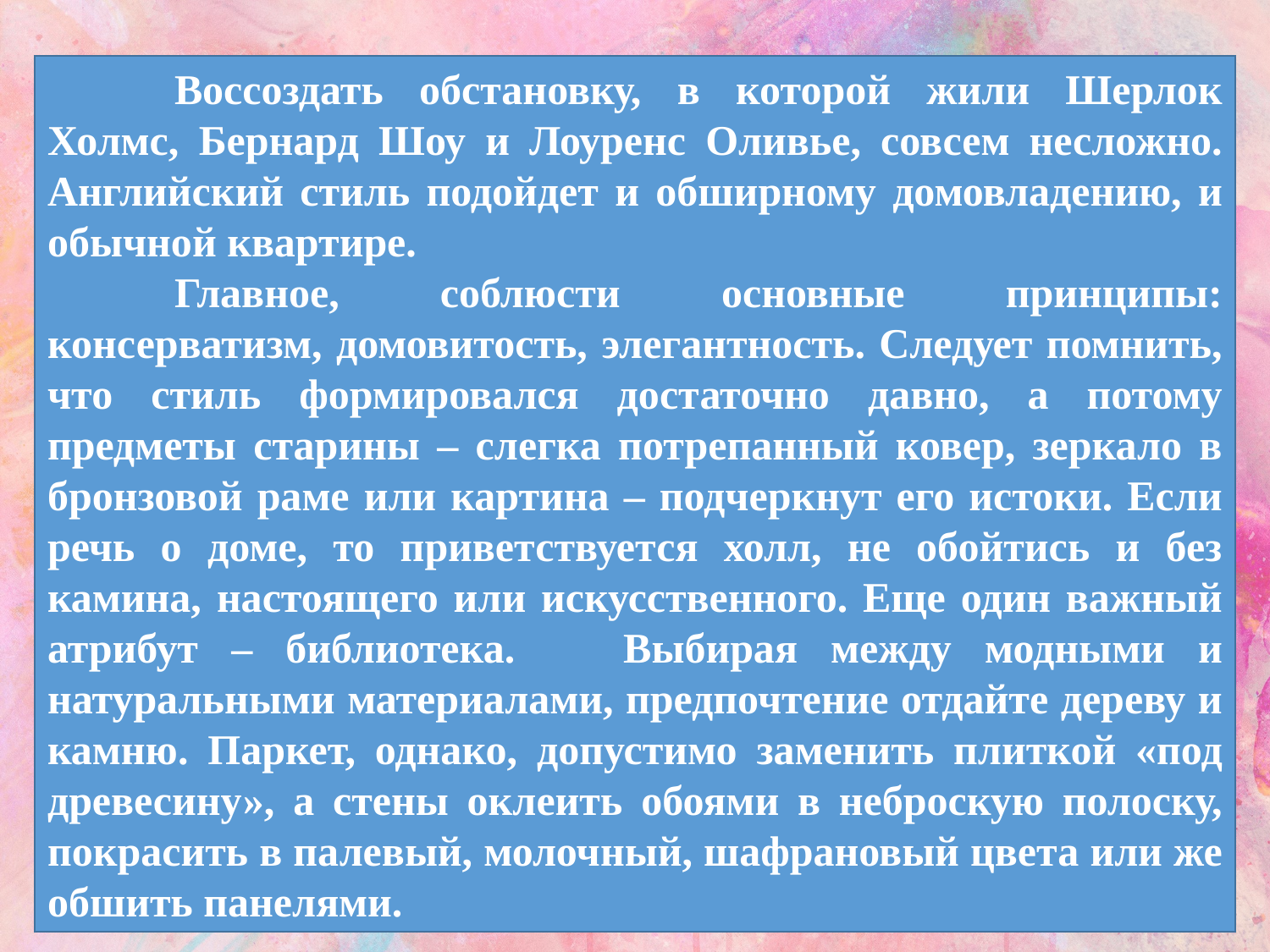

Воссоздать обстановку, в которой жили Шерлок Холмс, Бернард Шоу и Лоуренс Оливье, совсем несложно. Английский стиль подойдет и обширному домовладению, и обычной квартире.
	Главное, соблюсти основные принципы: консерватизм, домовитость, элегантность. Следует помнить, что стиль формировался достаточно давно, а потому предметы старины – слегка потрепанный ковер, зеркало в бронзовой раме или картина – подчеркнут его истоки. Если речь о доме, то приветствуется холл, не обойтись и без камина, настоящего или искусственного. Еще один важный атрибут – библиотека. 	Выбирая между модными и натуральными материалами, предпочтение отдайте дереву и камню. Паркет, однако, допустимо заменить плиткой «под древесину», а стены оклеить обоями в неброскую полоску, покрасить в палевый, молочный, шафрановый цвета или же обшить панелями.